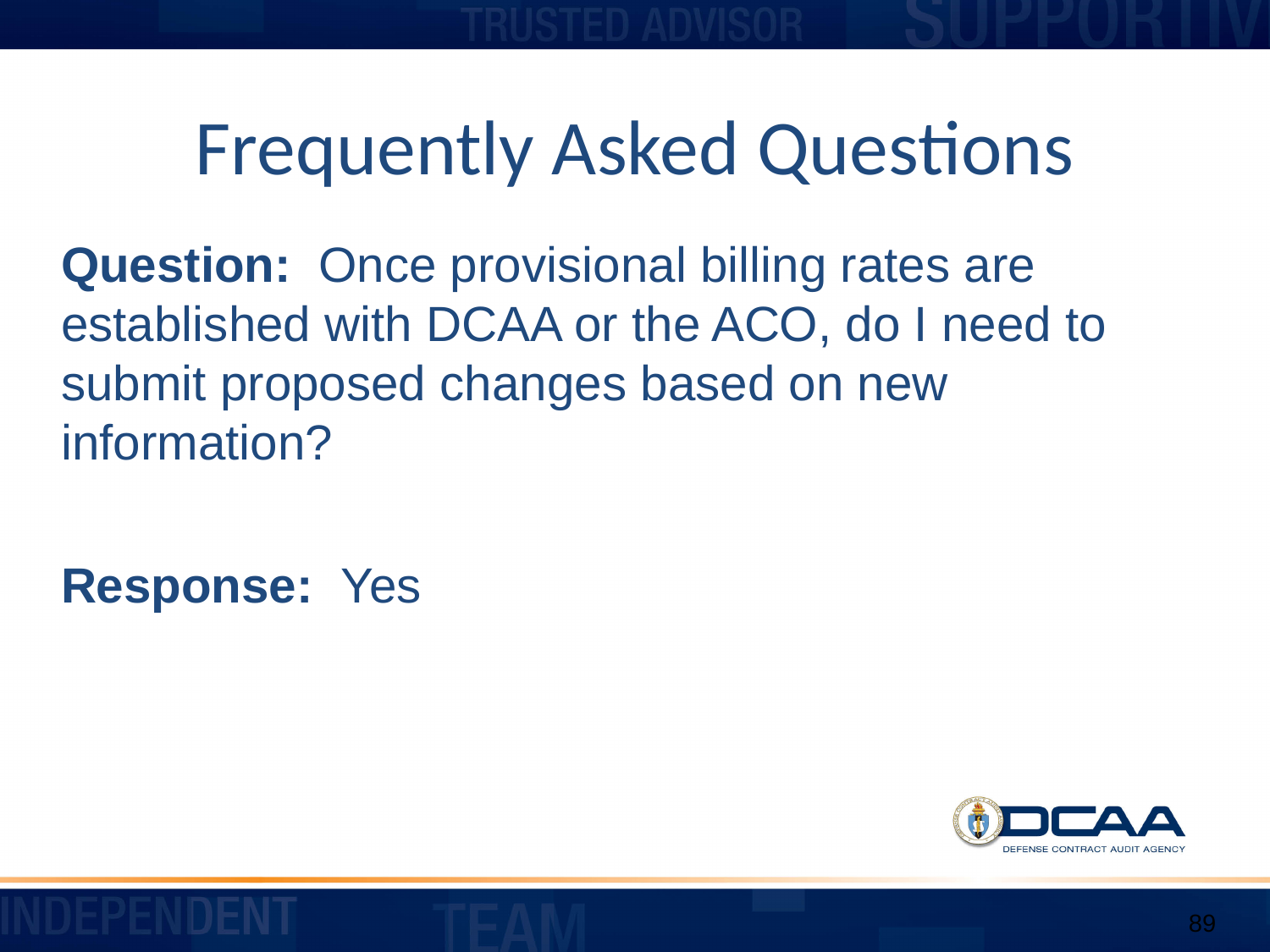

# Frequently Asked Questions
Question:  Once provisional billing rates are established with DCAA or the ACO, do I need to submit proposed changes based on new information?

Response:  Yes

89